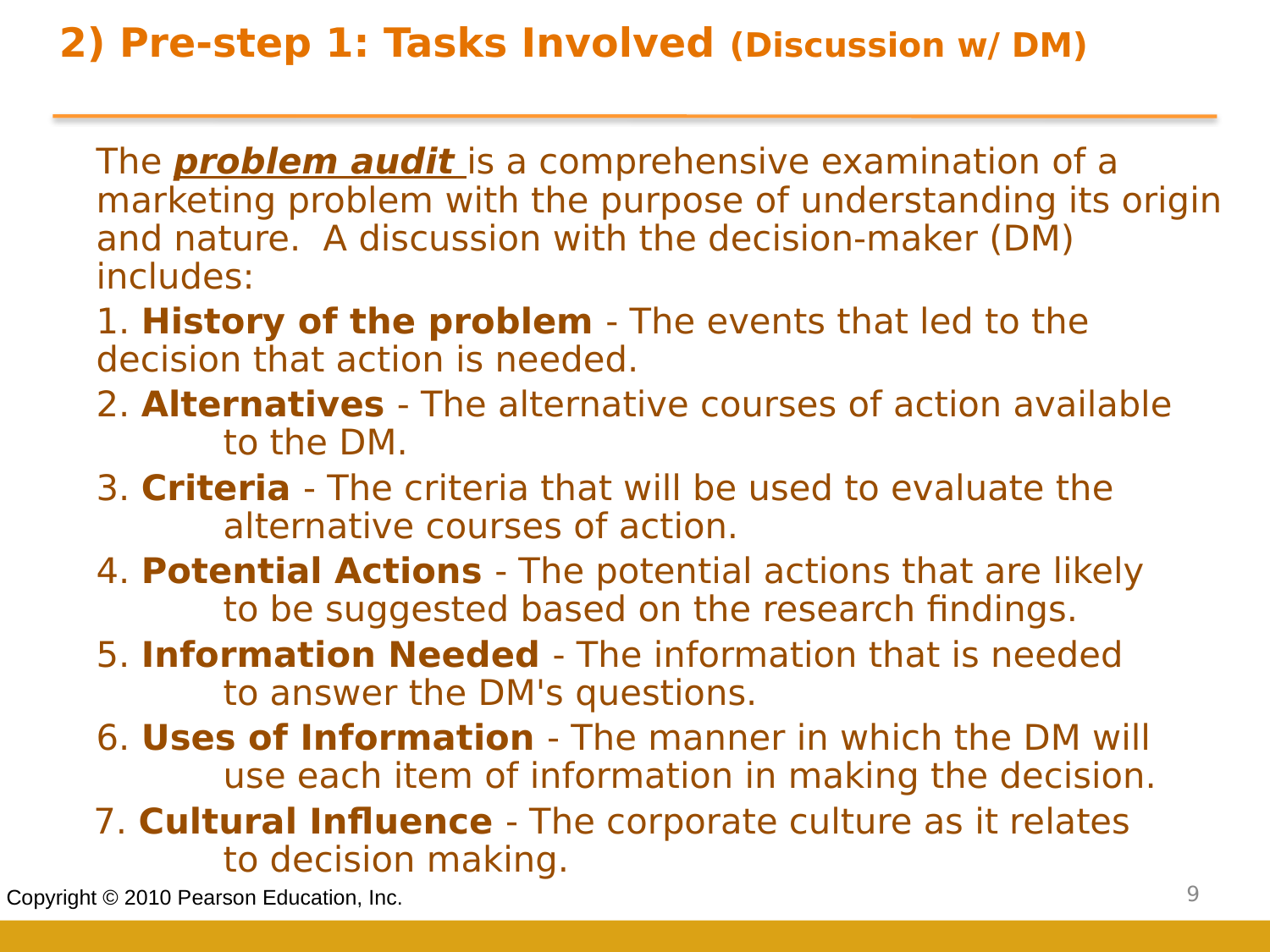

2) Pre-step 1: Tasks Involved (Discussion w/ DM)
	The problem audit is a comprehensive examination of a marketing problem with the purpose of understanding its origin and nature.  A discussion with the decision-maker (DM) includes:
	1. History of the problem - The events that led to the 	decision that action is needed.
	2. Alternatives - The alternative courses of action available 	to the DM.
	3. Criteria - The criteria that will be used to evaluate the 	alternative courses of action.
	4. Potential Actions - The potential actions that are likely 	to be suggested based on the research findings.
	5. Information Needed - The information that is needed 	to answer the DM's questions.
	6. Uses of Information - The manner in which the DM will 	use each item of information in making the decision.
    7. Cultural Influence - The corporate culture as it relates 	to decision making.
9